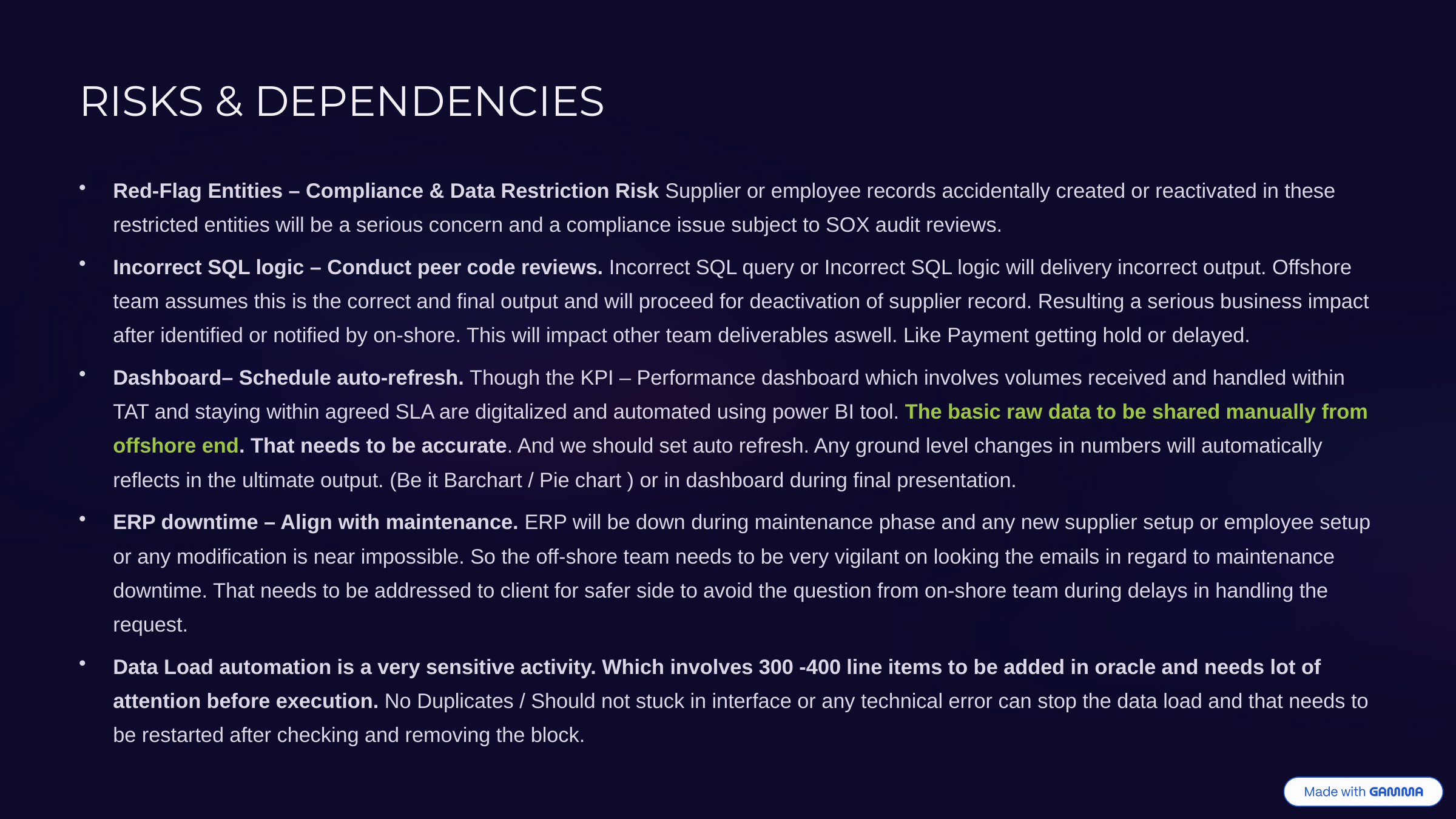

RISKS & DEPENDENCIES
Red-Flag Entities – Compliance & Data Restriction Risk Supplier or employee records accidentally created or reactivated in these restricted entities will be a serious concern and a compliance issue subject to SOX audit reviews.
Incorrect SQL logic – Conduct peer code reviews. Incorrect SQL query or Incorrect SQL logic will delivery incorrect output. Offshore team assumes this is the correct and final output and will proceed for deactivation of supplier record. Resulting a serious business impact after identified or notified by on-shore. This will impact other team deliverables aswell. Like Payment getting hold or delayed.
Dashboard– Schedule auto-refresh. Though the KPI – Performance dashboard which involves volumes received and handled within TAT and staying within agreed SLA are digitalized and automated using power BI tool. The basic raw data to be shared manually from offshore end. That needs to be accurate. And we should set auto refresh. Any ground level changes in numbers will automatically reflects in the ultimate output. (Be it Barchart / Pie chart ) or in dashboard during final presentation.
ERP downtime – Align with maintenance. ERP will be down during maintenance phase and any new supplier setup or employee setup or any modification is near impossible. So the off-shore team needs to be very vigilant on looking the emails in regard to maintenance downtime. That needs to be addressed to client for safer side to avoid the question from on-shore team during delays in handling the request.
Data Load automation is a very sensitive activity. Which involves 300 -400 line items to be added in oracle and needs lot of attention before execution. No Duplicates / Should not stuck in interface or any technical error can stop the data load and that needs to be restarted after checking and removing the block.